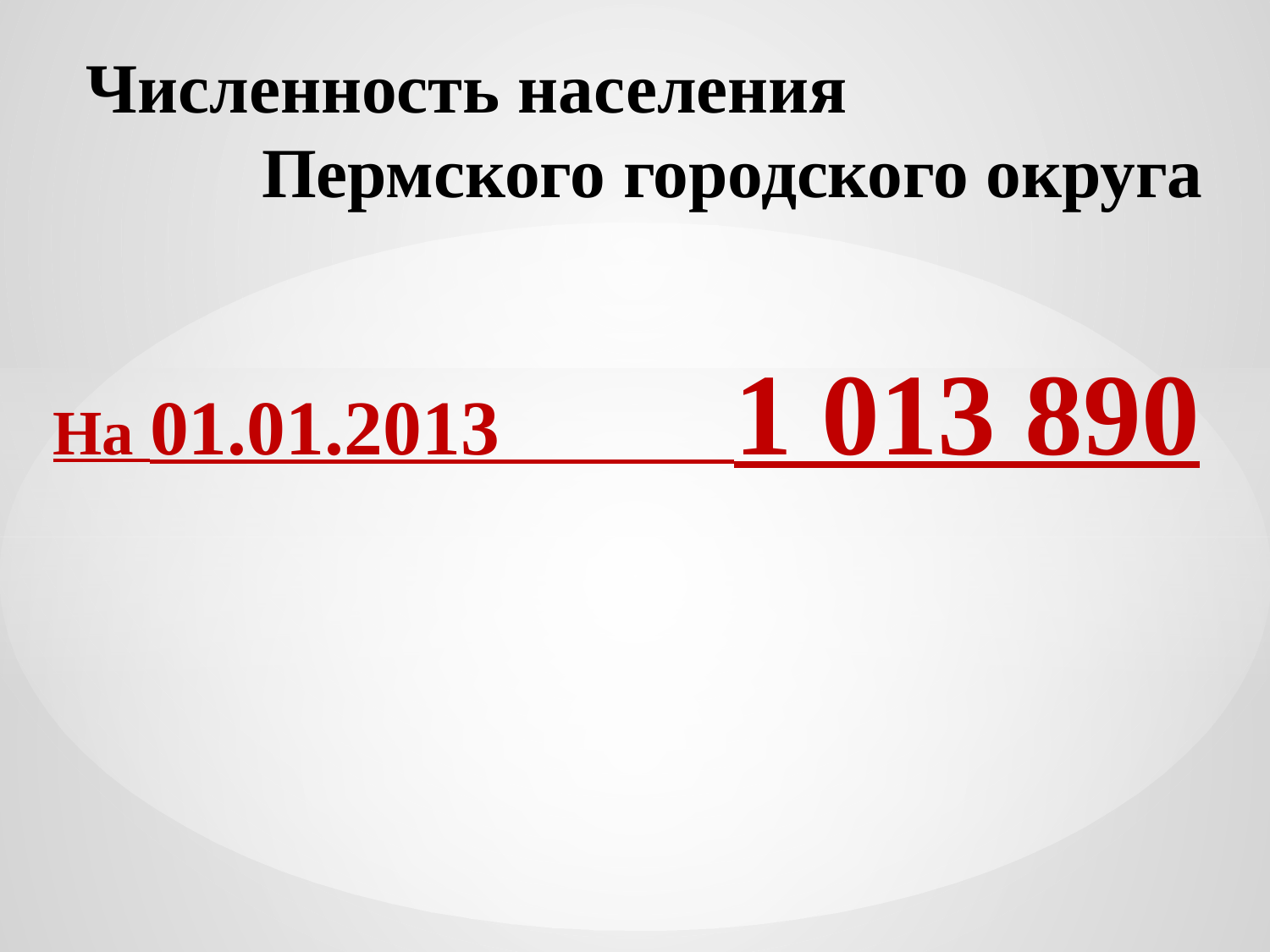

# Численность населения Пермского городского округа

На 01.01.2013            1 013 890